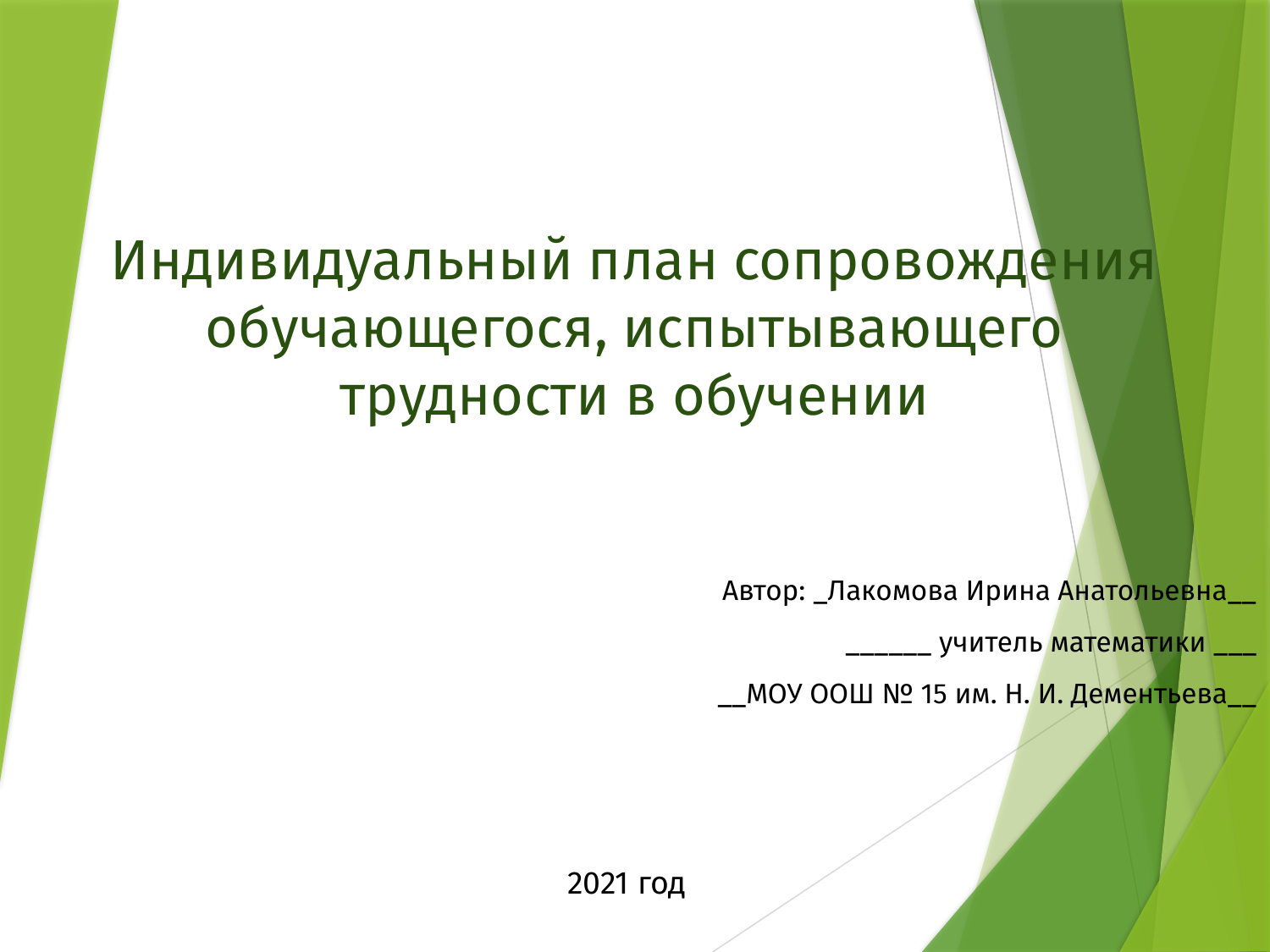

# Индивидуальный план сопровождения обучающегося, испытывающего трудности в обучении
Автор: _Лакомова Ирина Анатольевна__
______ учитель математики ___
__МОУ ООШ № 15 им. Н. И. Дементьева__
2021 год